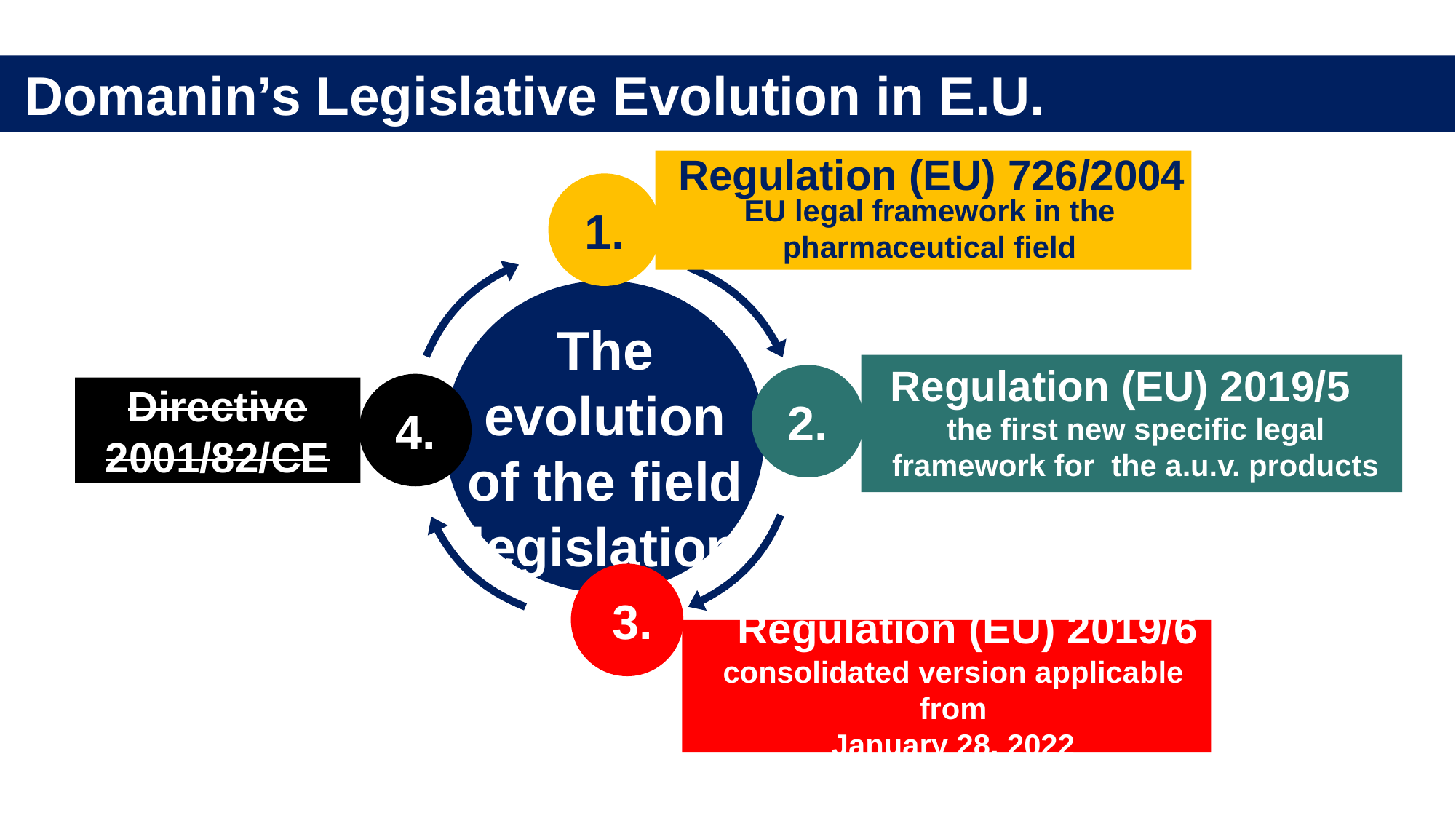

Domanin’s Legislative Evolution in E.U.
Regulation (EU) 726/2004

1.
EU legal framework in the pharmaceutical field

The evolution of the field legislation
Regulation (EU) 2019/5

2.
4.
Directive 2001/82/CE
the first new specific legal framework for  the a.u.v. products
 3.
   Regulation (EU) 2019/6
consolidated version applicable from
January 28, 2022